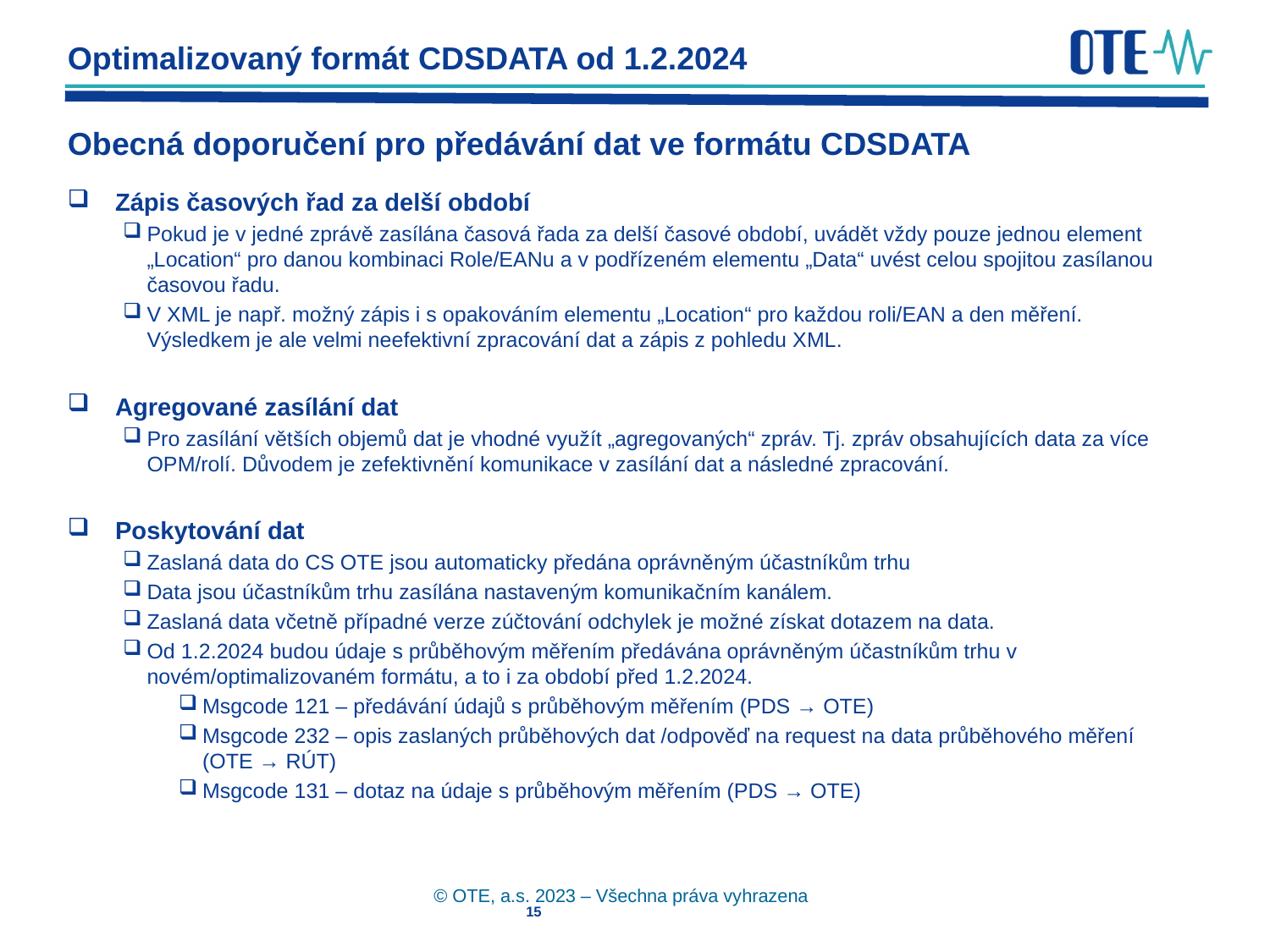

Optimalizovaný formát CDSDATA od 1.2.2024
# Obecná doporučení pro předávání dat ve formátu CDSDATA
Zápis časových řad za delší období
Pokud je v jedné zprávě zasílána časová řada za delší časové období, uvádět vždy pouze jednou element „Location“ pro danou kombinaci Role/EANu a v podřízeném elementu „Data“ uvést celou spojitou zasílanou časovou řadu.
V XML je např. možný zápis i s opakováním elementu „Location“ pro každou roli/EAN a den měření. Výsledkem je ale velmi neefektivní zpracování dat a zápis z pohledu XML.

Agregované zasílání dat
Pro zasílání větších objemů dat je vhodné využít „agregovaných“ zpráv. Tj. zpráv obsahujících data za více OPM/rolí. Důvodem je zefektivnění komunikace v zasílání dat a následné zpracování.

Poskytování dat
Zaslaná data do CS OTE jsou automaticky předána oprávněným účastníkům trhu
Data jsou účastníkům trhu zasílána nastaveným komunikačním kanálem.
Zaslaná data včetně případné verze zúčtování odchylek je možné získat dotazem na data.
Od 1.2.2024 budou údaje s průběhovým měřením předávána oprávněným účastníkům trhu v novém/optimalizovaném formátu, a to i za období před 1.2.2024.
Msgcode 121 – předávání údajů s průběhovým měřením (PDS → OTE)
Msgcode 232 – opis zaslaných průběhových dat /odpověď na request na data průběhového měření (OTE → RÚT)
Msgcode 131 – dotaz na údaje s průběhovým měřením (PDS → OTE)

© OTE, a.s. 2023 – Všechna práva vyhrazena